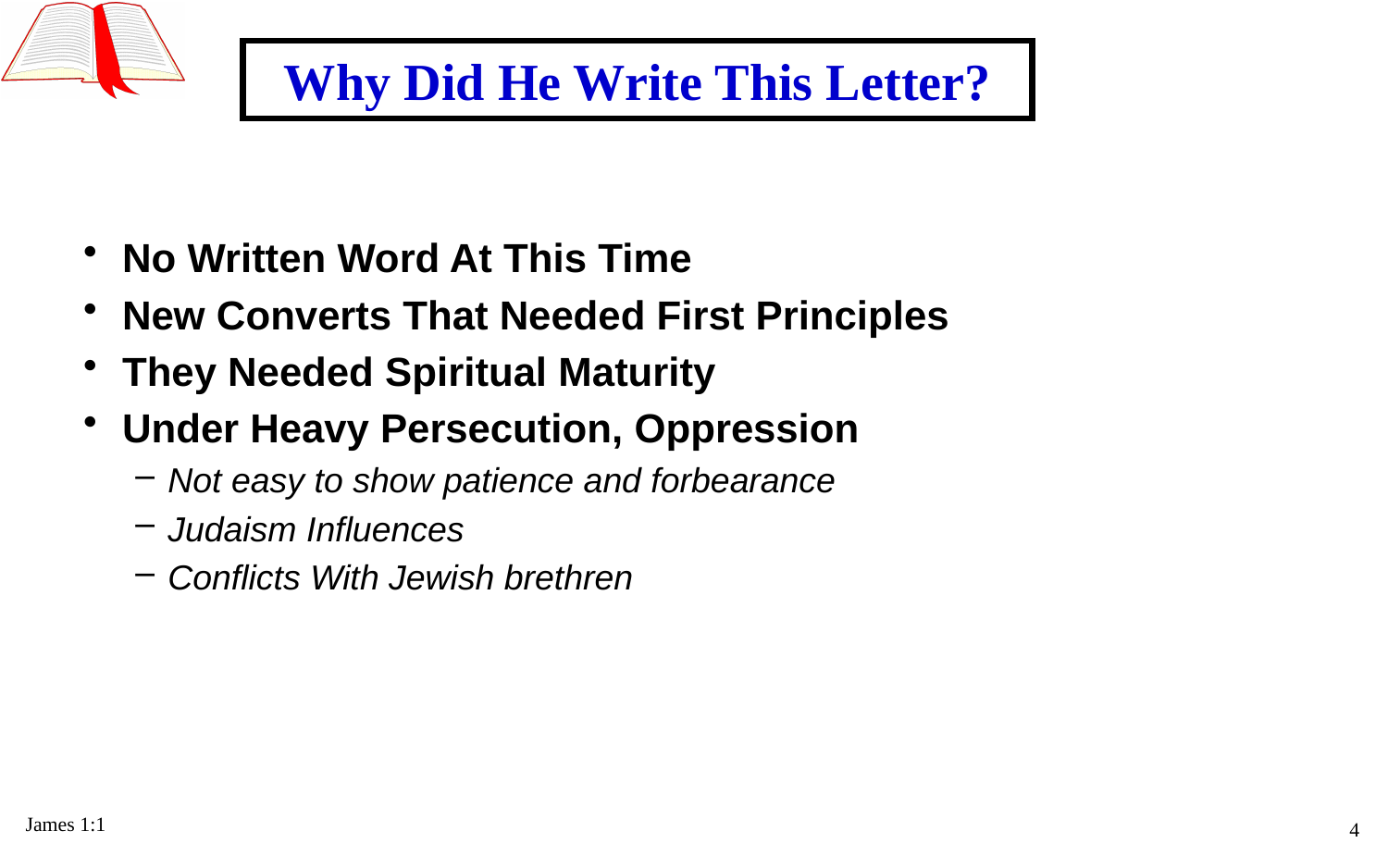

# Why Did He Write This Letter?
No Written Word At This Time
New Converts That Needed First Principles
They Needed Spiritual Maturity
Under Heavy Persecution, Oppression
Not easy to show patience and forbearance
Judaism Influences
Conflicts With Jewish brethren
James 1:1
4